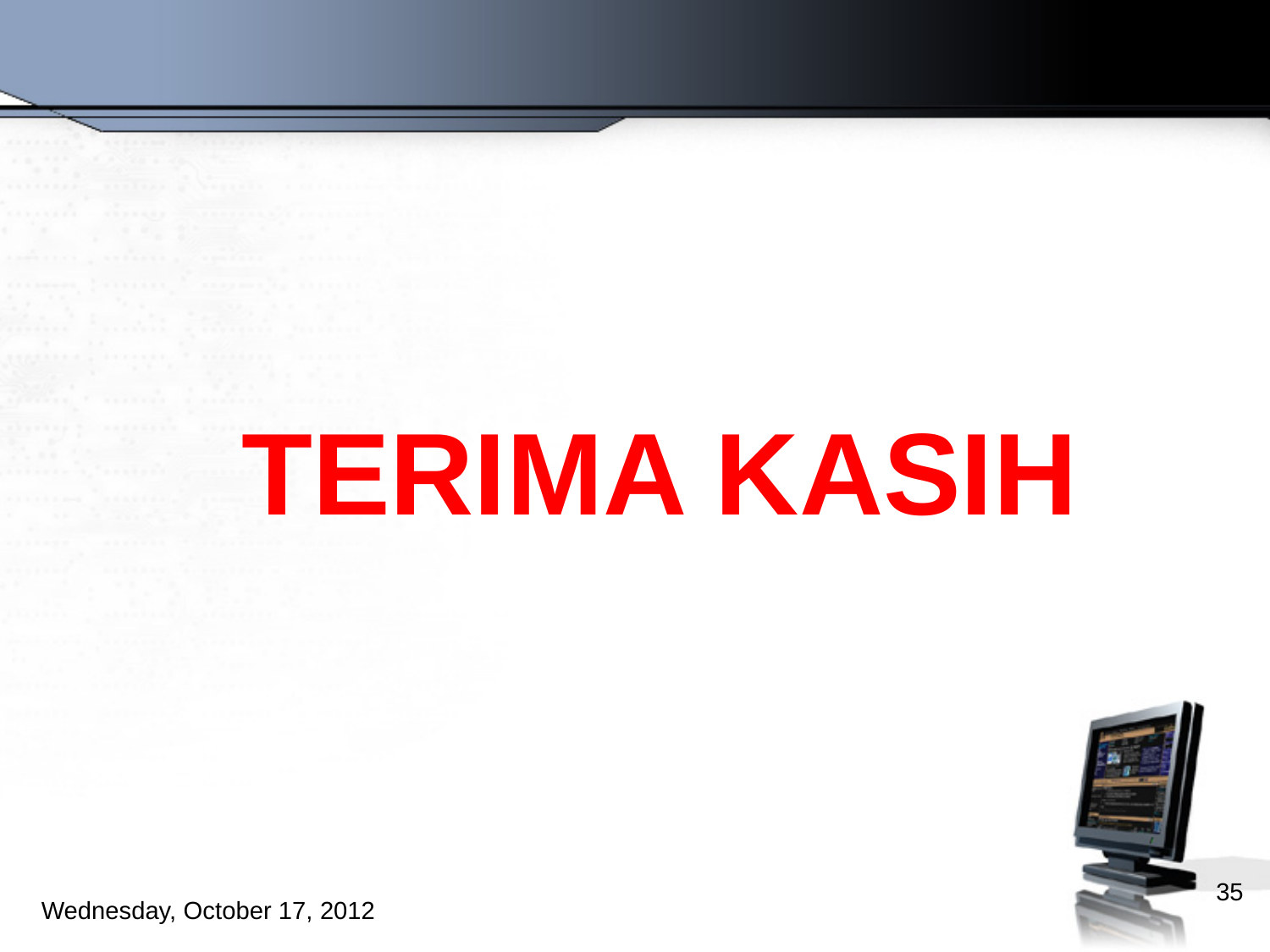

# TERIMA KASIH
35
Wednesday, October 17, 2012